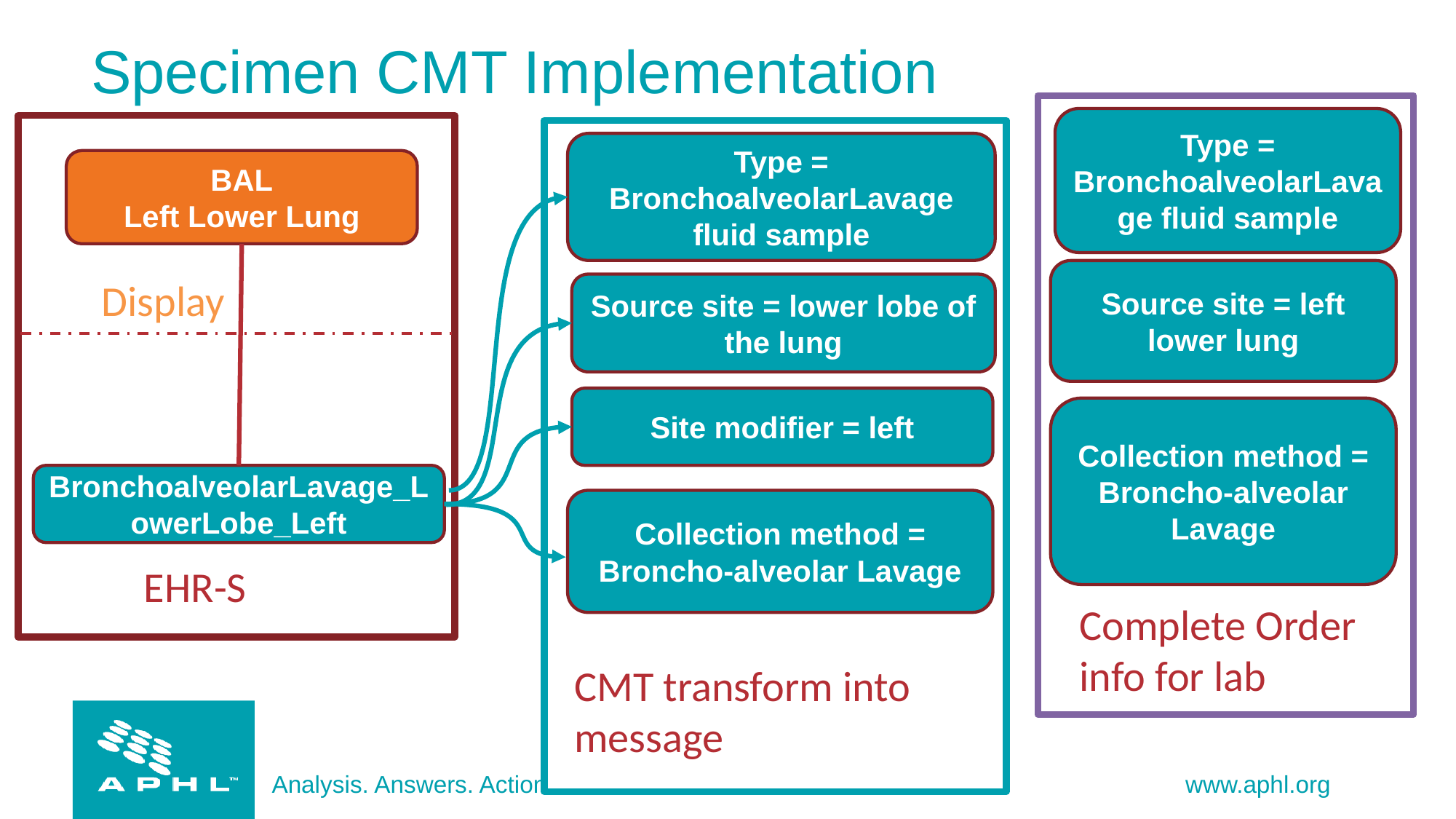

# Specimen CMT Implementation

Type = BronchoalveolarLavage fluid sample

Type = BronchoalveolarLavage fluid sample
BAL
Left Lower Lung
Source site = left lower lung
Display
Source site = lower lobe of the lung
Site modifier = left
Collection method = Broncho-alveolar Lavage
BronchoalveolarLavage_LowerLobe_Left
Collection method = Broncho-alveolar Lavage
EHR-S
Complete Order info for lab
CMT transform into message